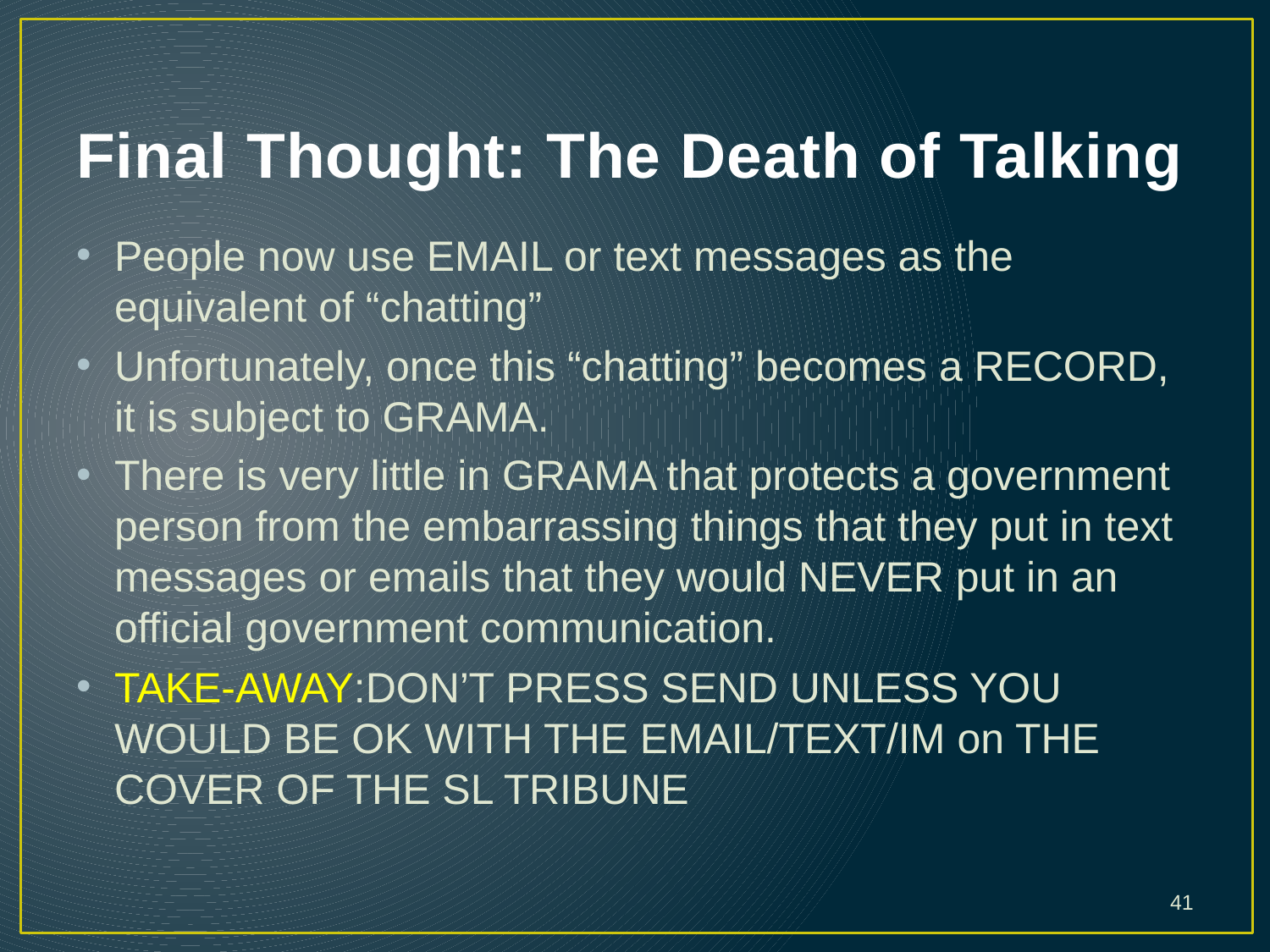

# Final Thought: The Death of Talking
People now use EMAIL or text messages as the equivalent of “chatting”
Unfortunately, once this “chatting” becomes a RECORD, it is subject to GRAMA.
There is very little in GRAMA that protects a government person from the embarrassing things that they put in text messages or emails that they would NEVER put in an official government communication.
TAKE-AWAY:DON’T PRESS SEND UNLESS YOU WOULD BE OK WITH THE EMAIL/TEXT/IM on THE COVER OF THE SL TRIBUNE
41